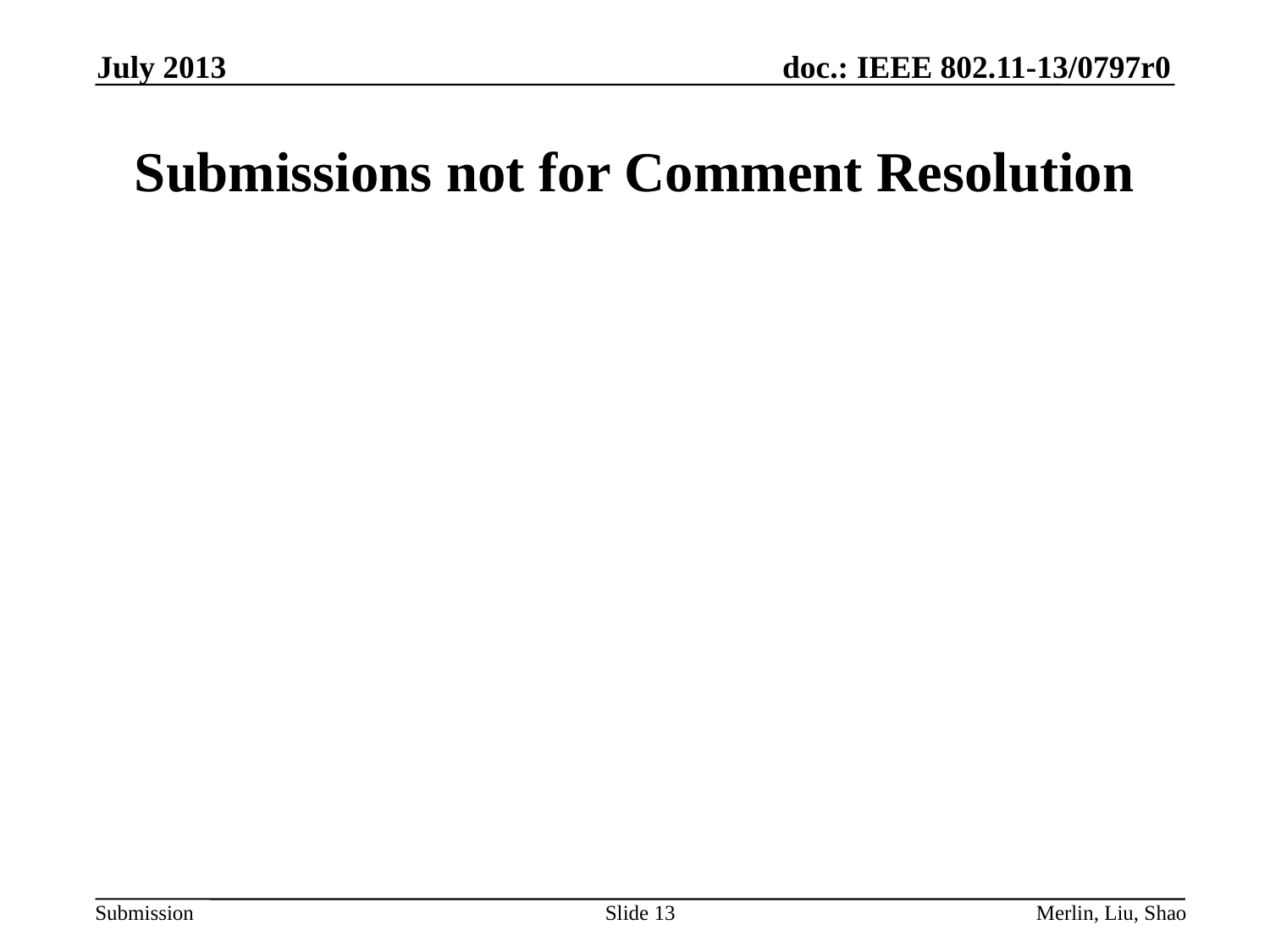

July 2013
# Submissions not for Comment Resolution

Slide 13
Merlin, Liu, Shao